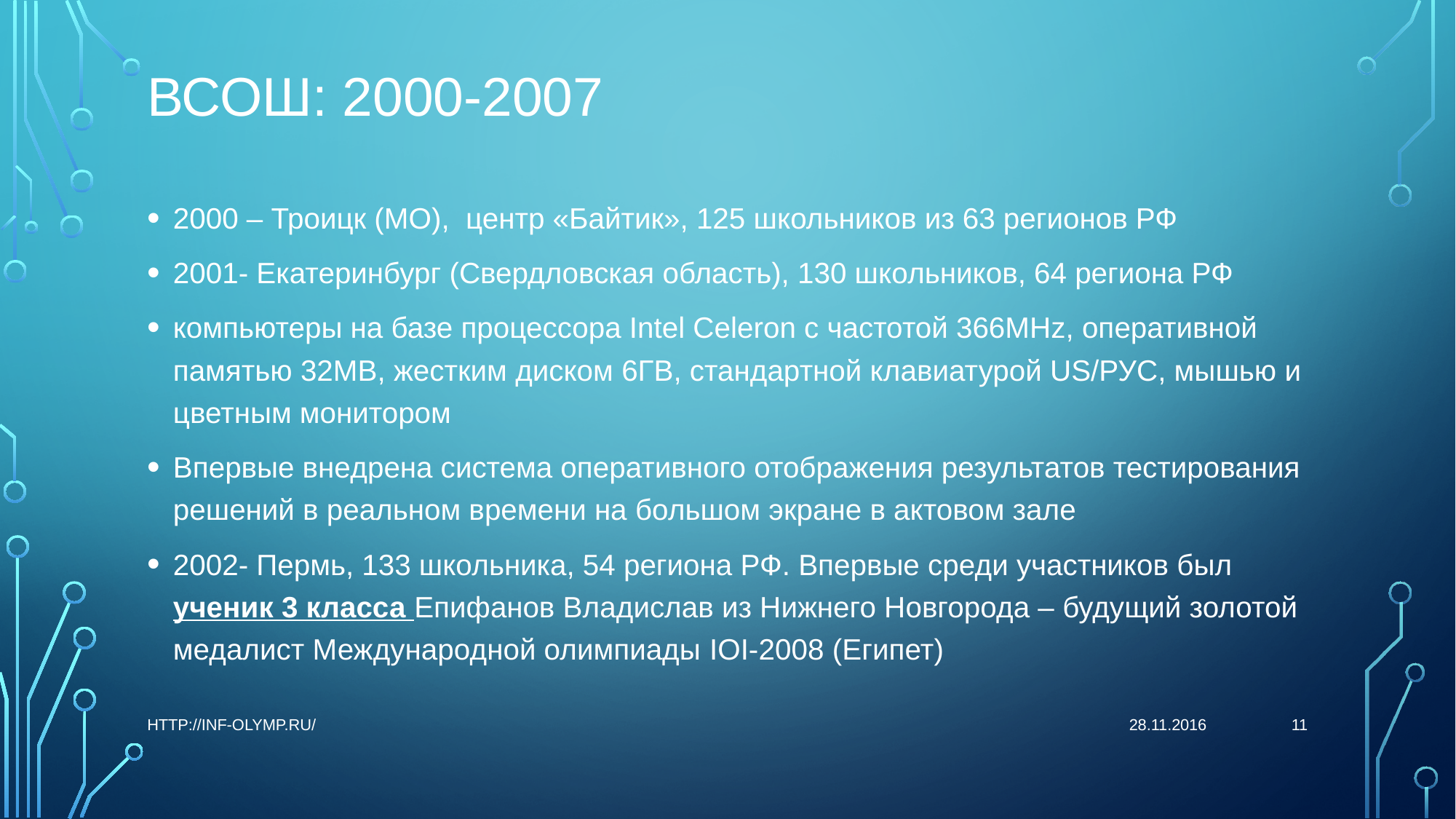

# ВсОШ: 2000-2007
2000 – Троицк (МО),  центр «Байтик», 125 школьников из 63 регионов РФ
2001- Екатеринбург (Свердловская область), 130 школьников, 64 региона РФ
компьютеры на базе процессора Intel Celeron с частотой 366МНz, оперативной памятью 32МВ, жестким диском 6ГВ, стандартной клавиатурой US/РУС, мышью и цветным монитором
Впервые внедрена система оперативного отображения результатов тестирования решений в реальном времени на большом экране в актовом зале
2002- Пермь, 133 школьника, 54 региона РФ. Впервые среди участников был ученик 3 класса Епифанов Владислав из Нижнего Новгорода – будущий золотой медалист Международной олимпиады IOI-2008 (Египет)

11
http://inf-olymp.ru/
28.11.2016